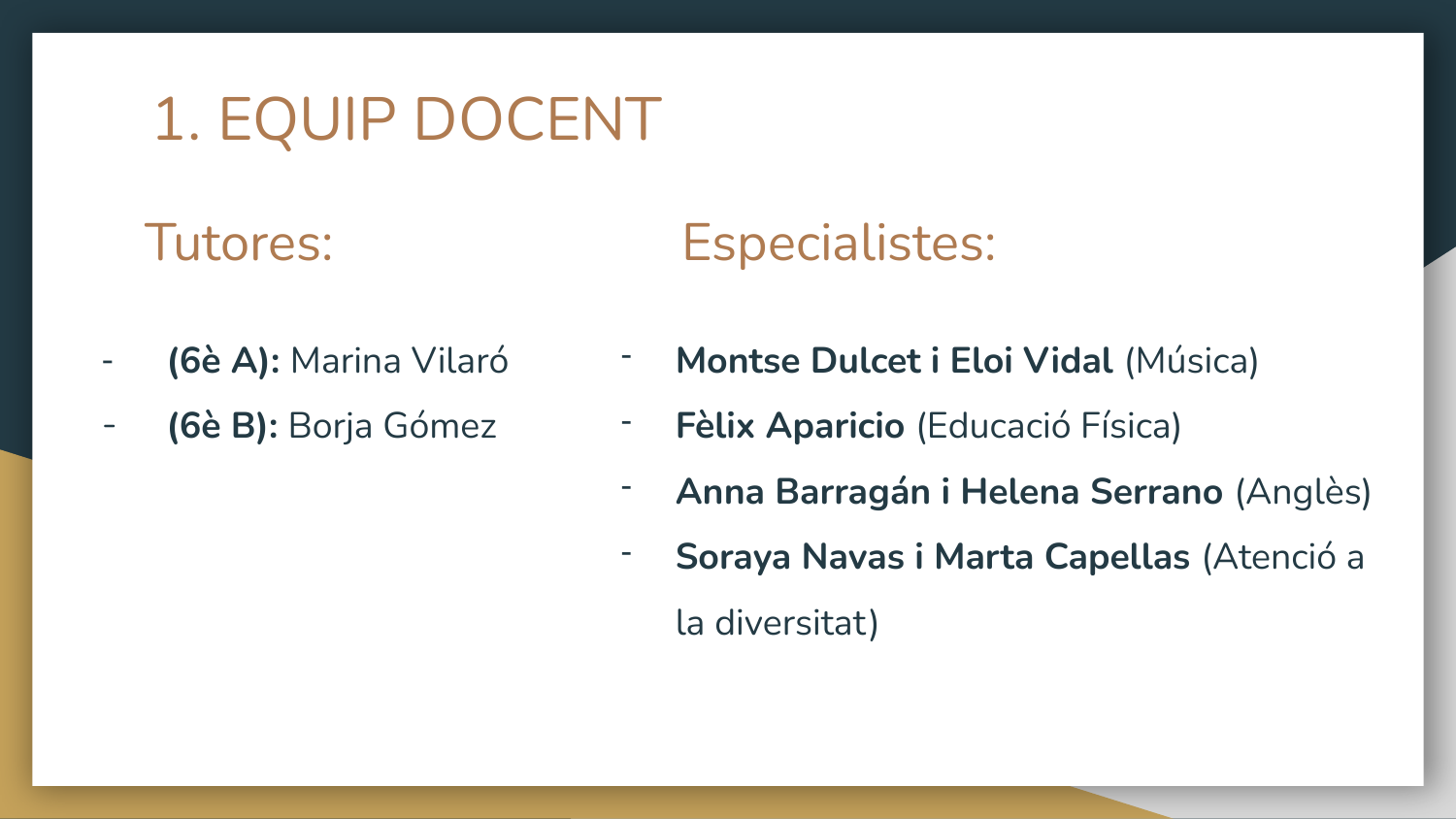

# EQUIP DOCENT
Tutores:
Especialistes:
 (6è A): Marina Vilaró
 (6è B): Borja Gómez
Montse Dulcet i Eloi Vidal (Música)
Fèlix Aparicio (Educació Física)
Anna Barragán i Helena Serrano (Anglès)
Soraya Navas i Marta Capellas (Atenció a la diversitat)